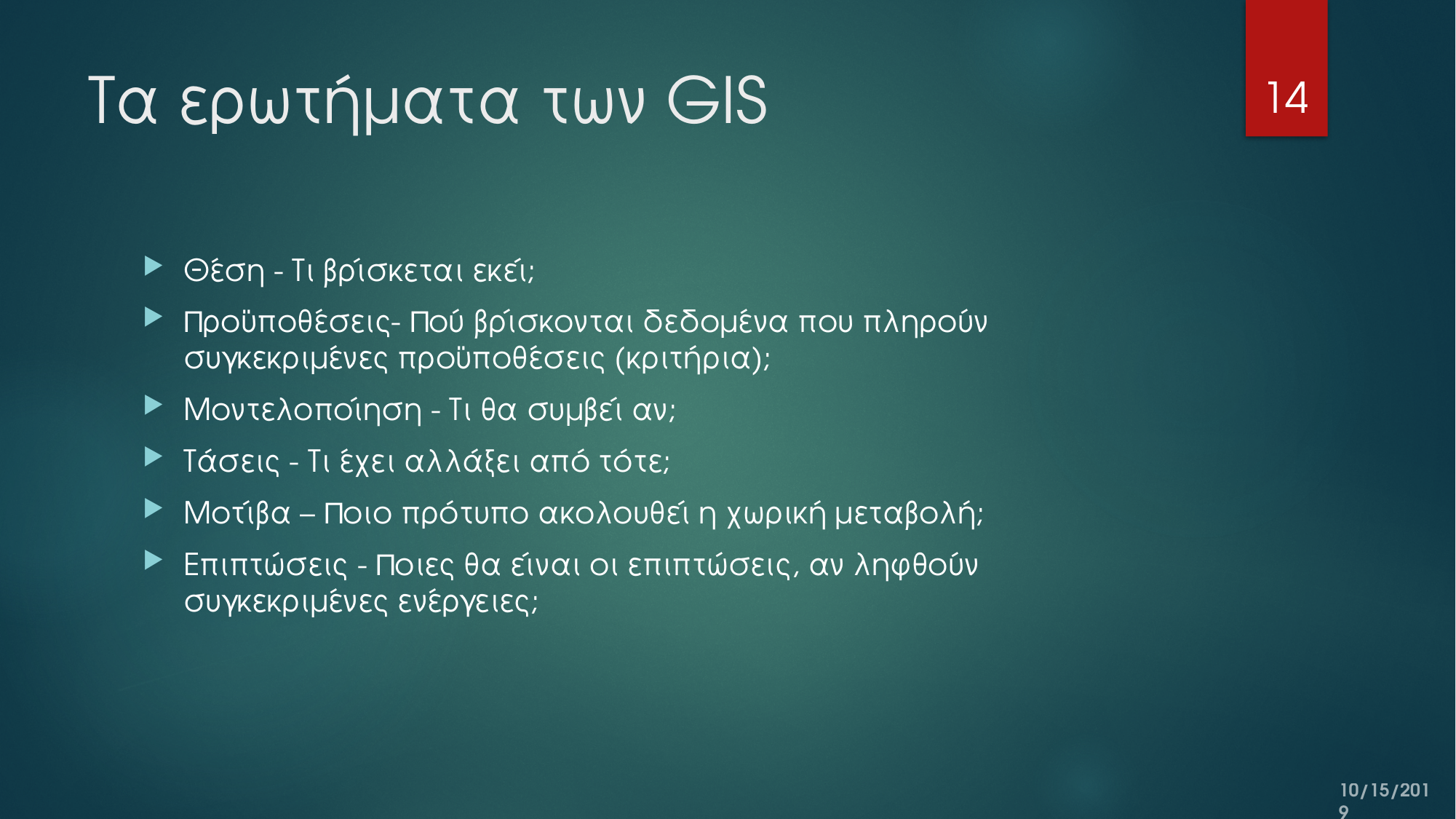

14
# Τα ερωτήματα των GIS
Θέση - Τι βρίσκεται εκεί;
Προϋποθέσεις- Πού βρίσκονται δεδομένα που πληρούν συγκεκριμένες προϋποθέσεις (κριτήρια);
Μοντελοποίηση - Τι θα συμβεί αν;
Τάσεις - Τι έχει αλλάξει από τότε;
Μοτίβα – Ποιο πρότυπο ακολουθεί η χωρική μεταβολή;
Επιπτώσεις - Ποιες θα είναι οι επιπτώσεις, αν ληφθούν συγκεκριμένες ενέργειες;
10/15/2019